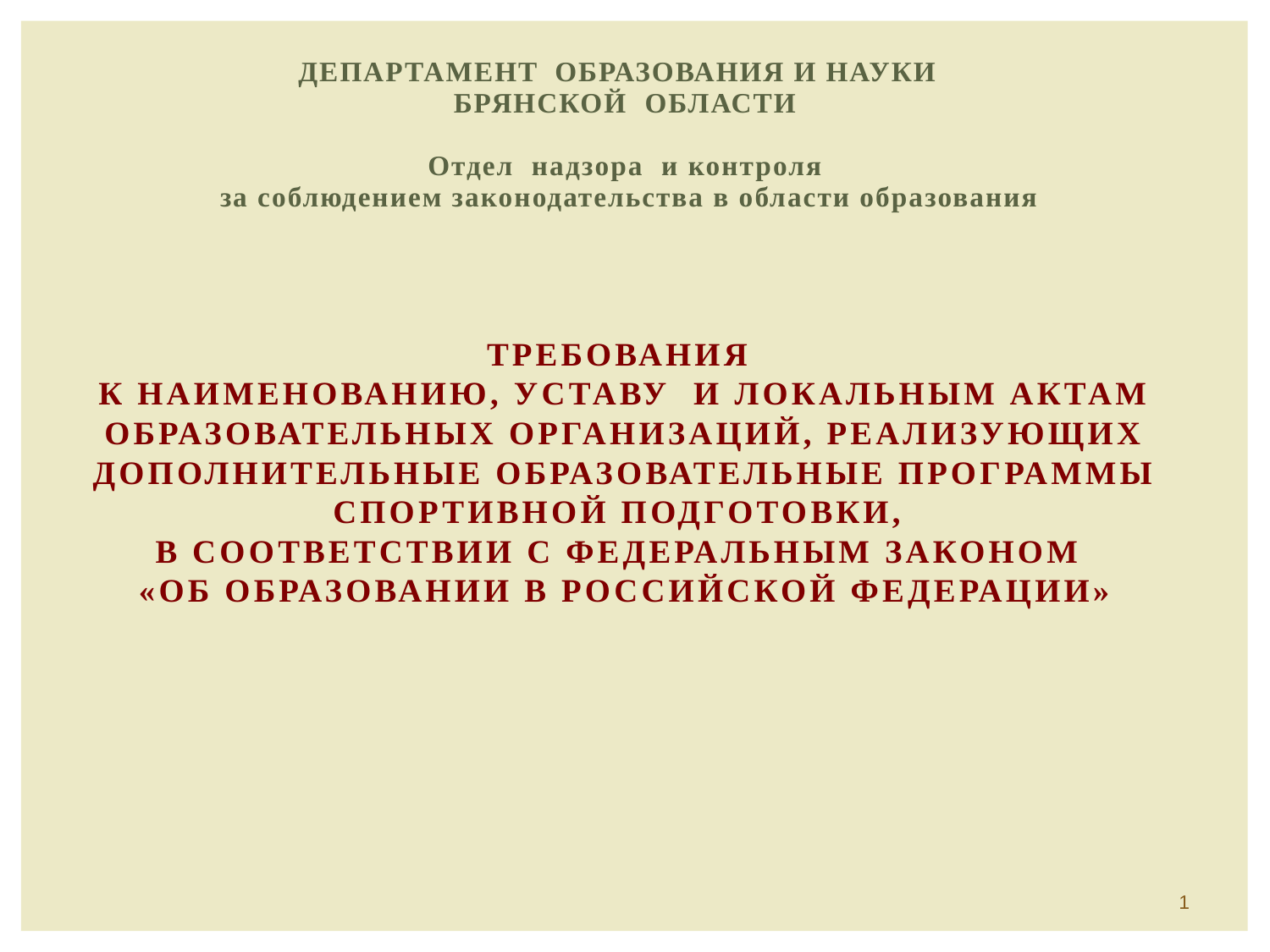

| ДЕПАРТАМЕНТ ОБРАЗОВАНИЯ И НАУКИ БРЯНСКОЙ ОБЛАСТИ Отдел надзора и контроля за соблюдением законодательства в области образования |
| --- |
Требования
к наименованию, уставу  и локальным актам образовательных организаций, реализующих дополнительные образовательные программы спортивной подготовки,
в соответствии с Федеральным законом
«Об образовании в Российской Федерации»
1